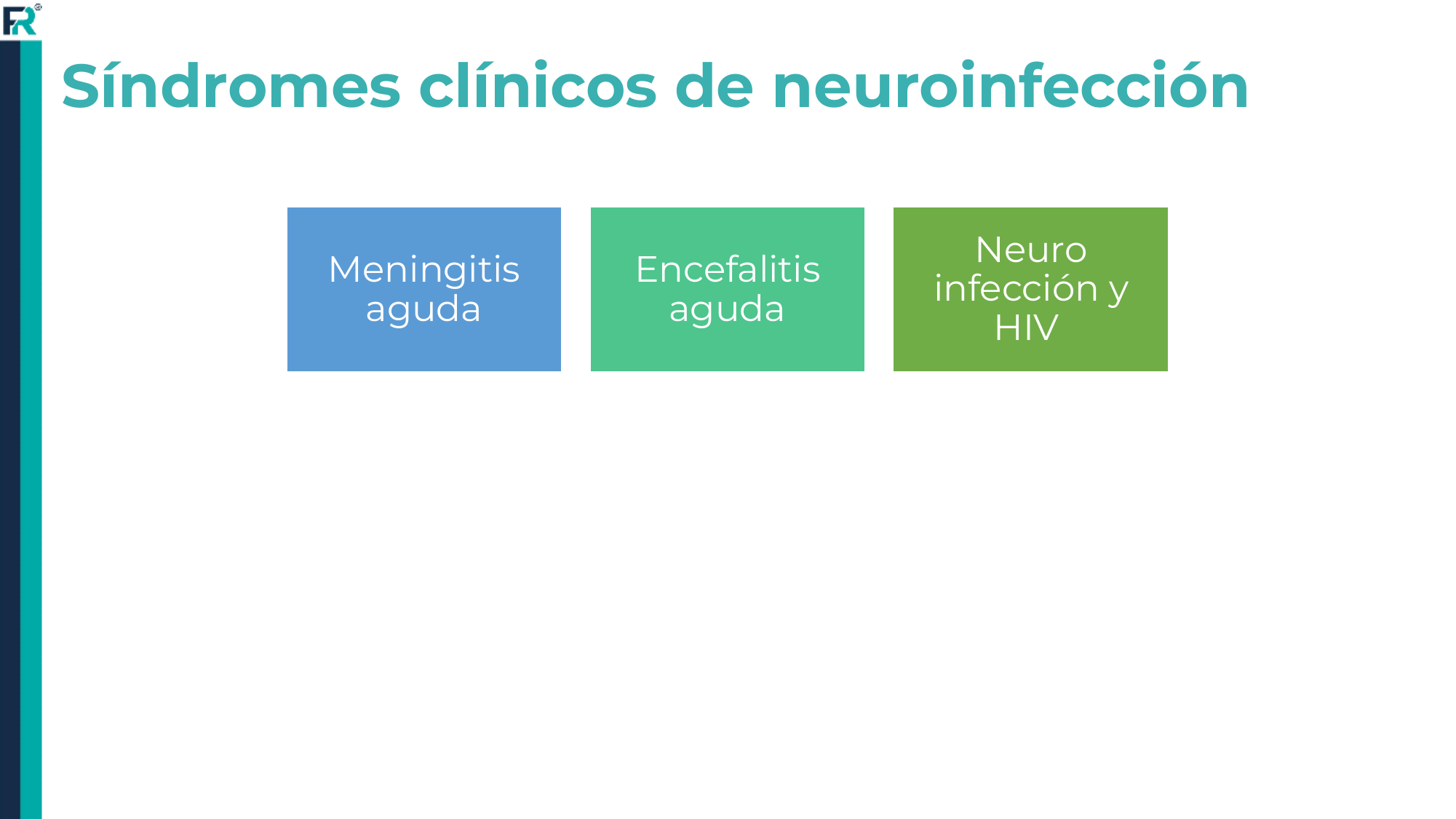

# Síndromes clínicos de neuroinfección
Meningitis aguda
Encefalitis aguda
Neuro infección y HIV
Curso Futuros Residentes 2019-2020